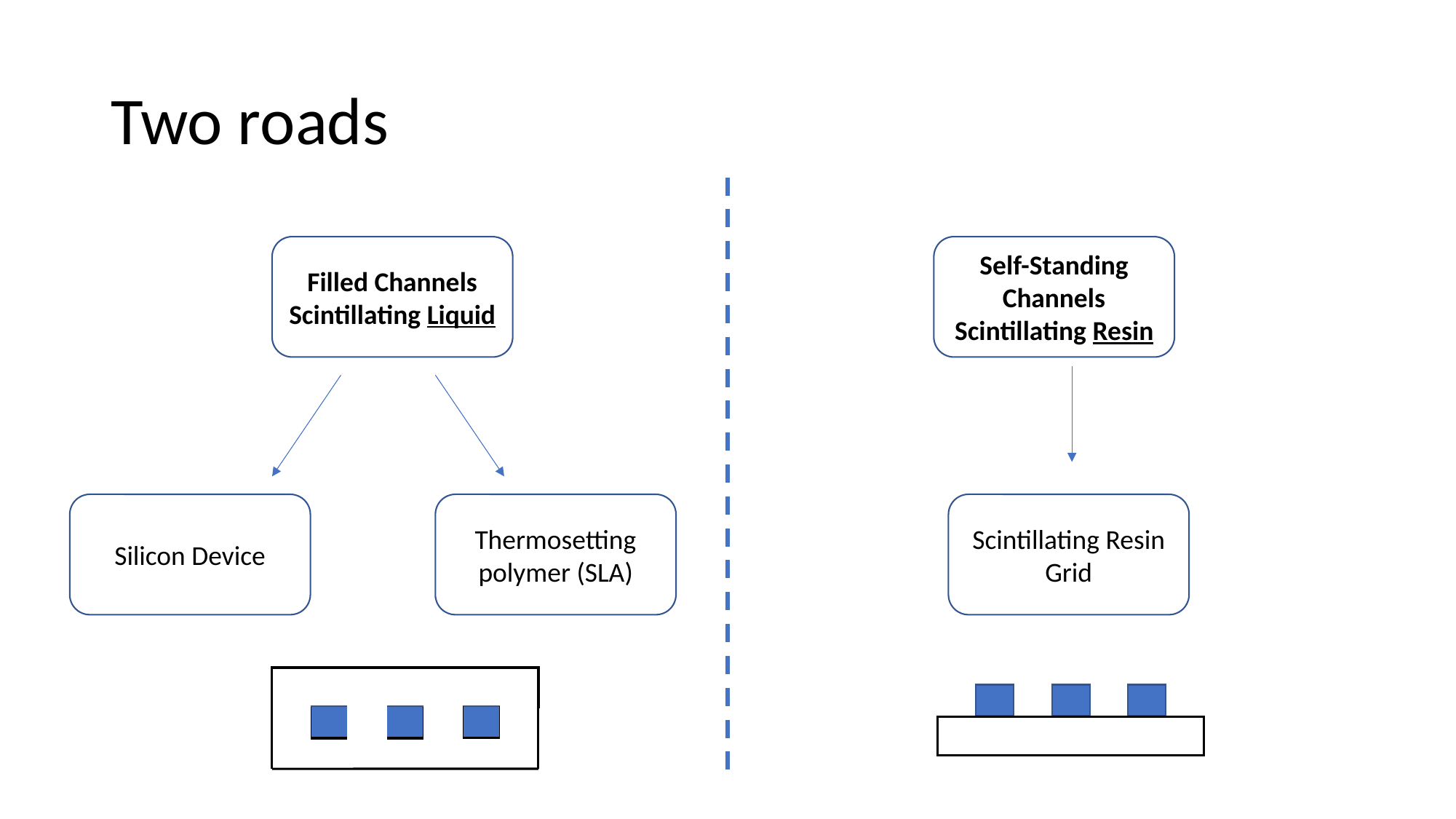

# Two roads
Filled Channels
Scintillating Liquid
Self-Standing Channels
Scintillating Resin
Silicon Device
Thermosetting polymer (SLA)
Scintillating Resin Grid